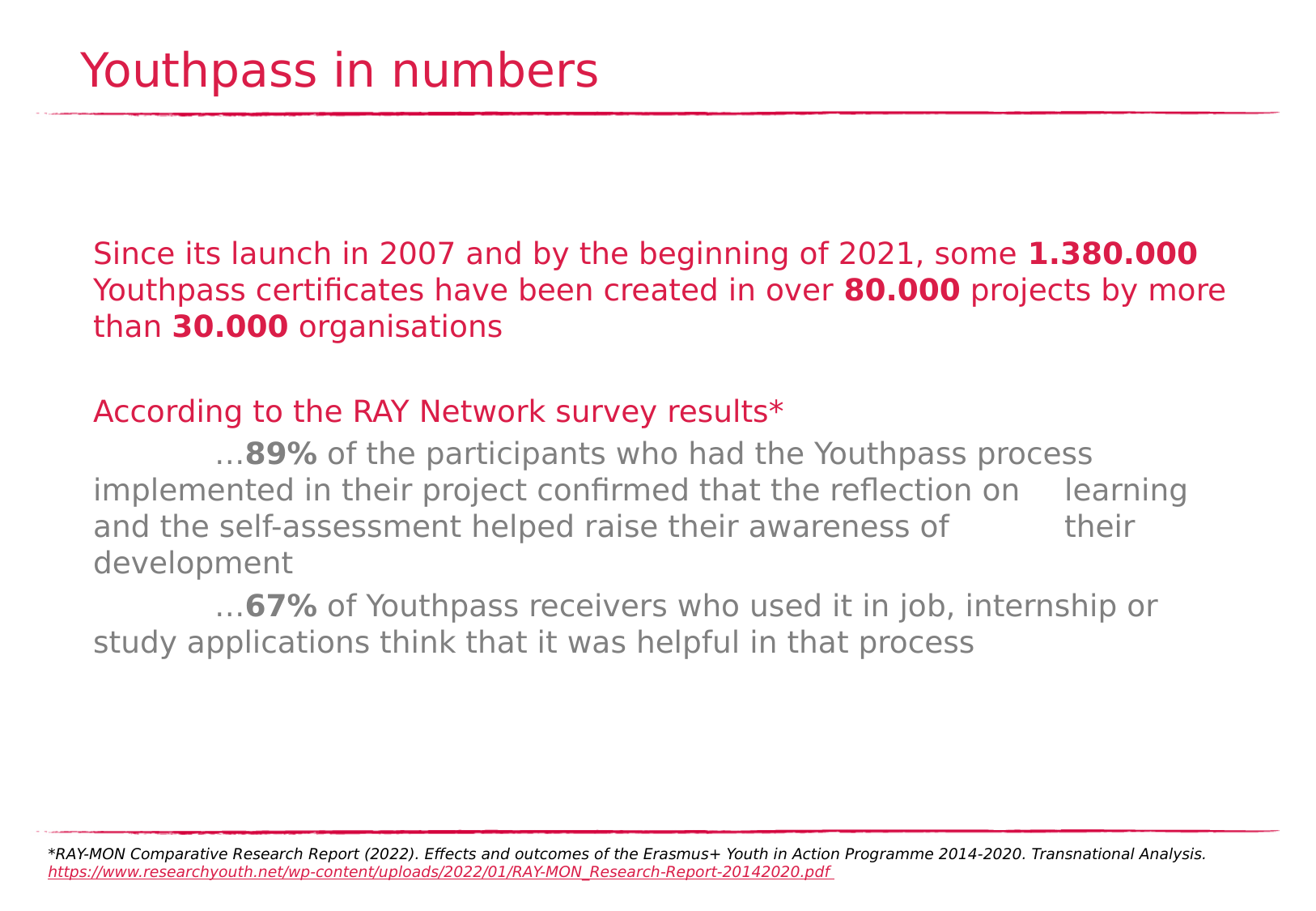

# Youthpass in numbers
Since its launch in 2007 and by the beginning of 2021, some 1.380.000 Youthpass certificates have been created in over 80.000 projects by more than 30.000 organisations

According to the RAY Network survey results*
	…89% of the participants who had the Youthpass process 	implemented in their project confirmed that the reflection on 	learning and the self-assessment helped raise their awareness of 	their development
	…67% of Youthpass receivers who used it in job, internship or 	study applications think that it was helpful in that process

*RAY-MON Comparative Research Report (2022). Effects and outcomes of the Erasmus+ Youth in Action Programme 2014-2020. Transnational Analysis. https://www.researchyouth.net/wp-content/uploads/2022/01/RAY-MON_Research-Report-20142020.pdf